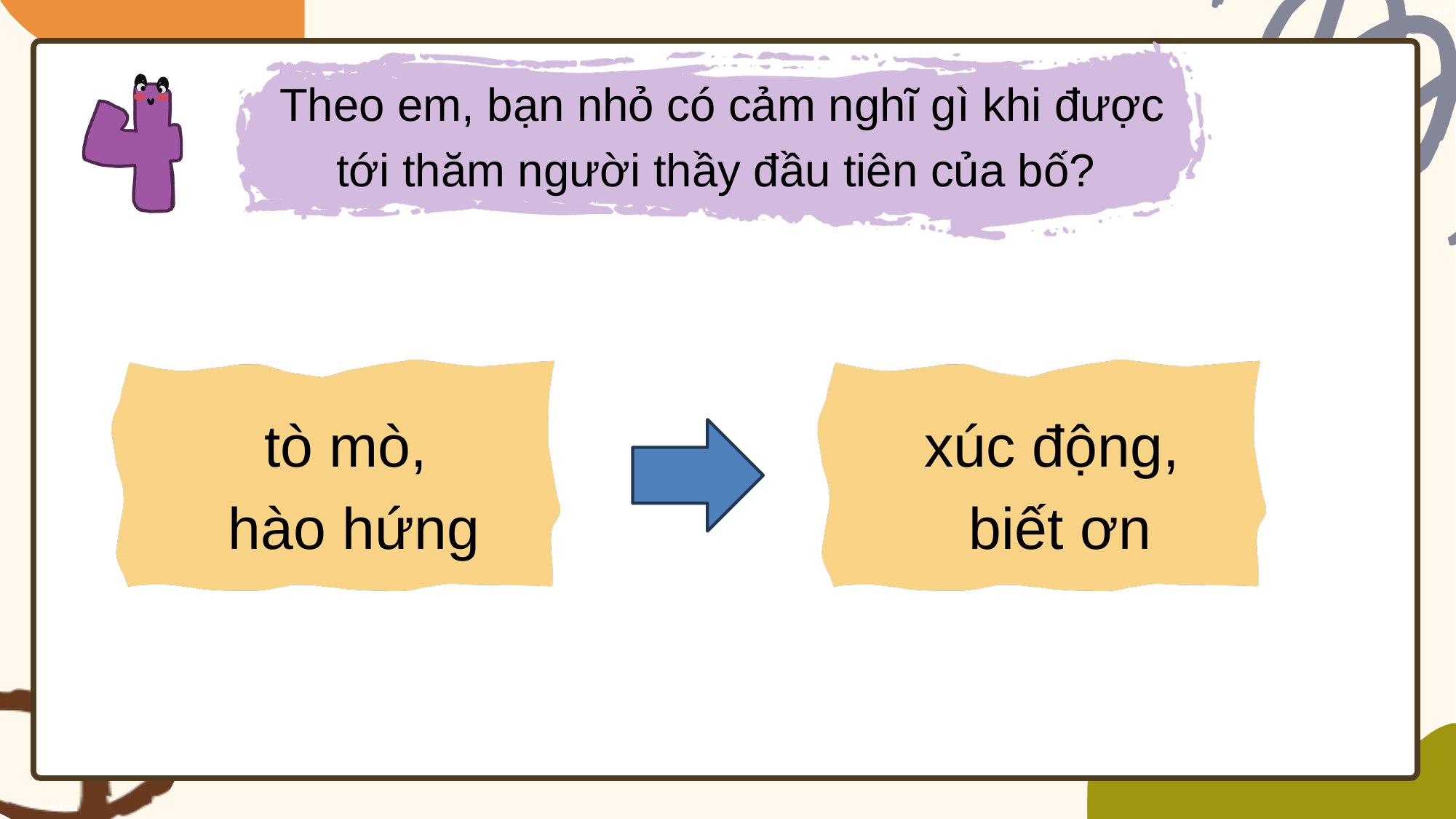

Theo em, bạn nhỏ có cảm nghĩ gì khi được tới thăm người thầy đầu tiên của bố?

tò mò,
hào hứng

xúc động,
biết ơn